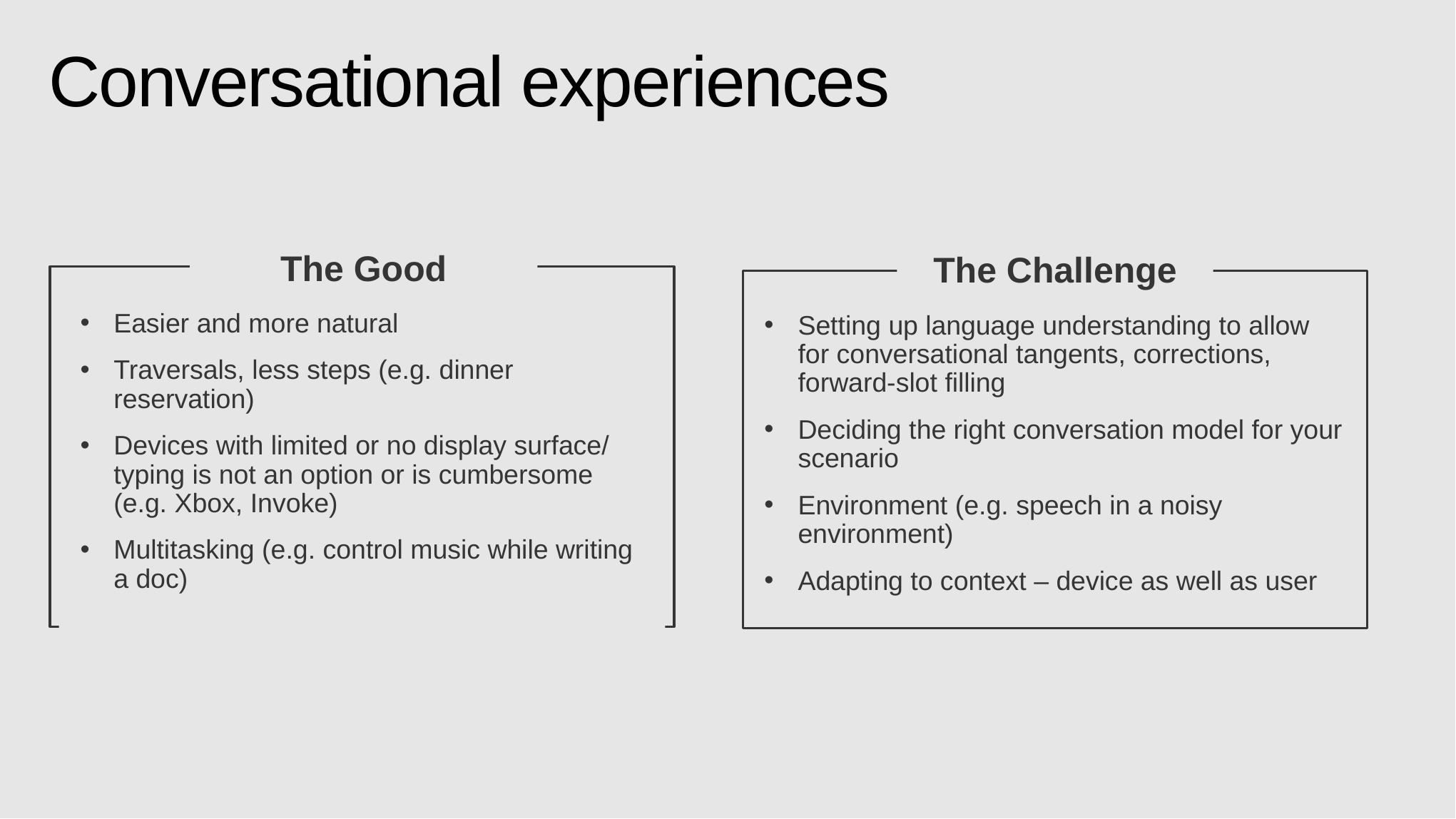

# Conversational experiences
The Good

Easier and more natural
Traversals, less steps (e.g. dinner reservation)
Devices with limited or no display surface/ typing is not an option or is cumbersome (e.g. Xbox, Invoke)
Multitasking (e.g. control music while writing a doc)

The Challenge

Setting up language understanding to allow for conversational tangents, corrections, forward-slot filling
Deciding the right conversation model for your scenario
Environment (e.g. speech in a noisy environment)
Adapting to context – device as well as user